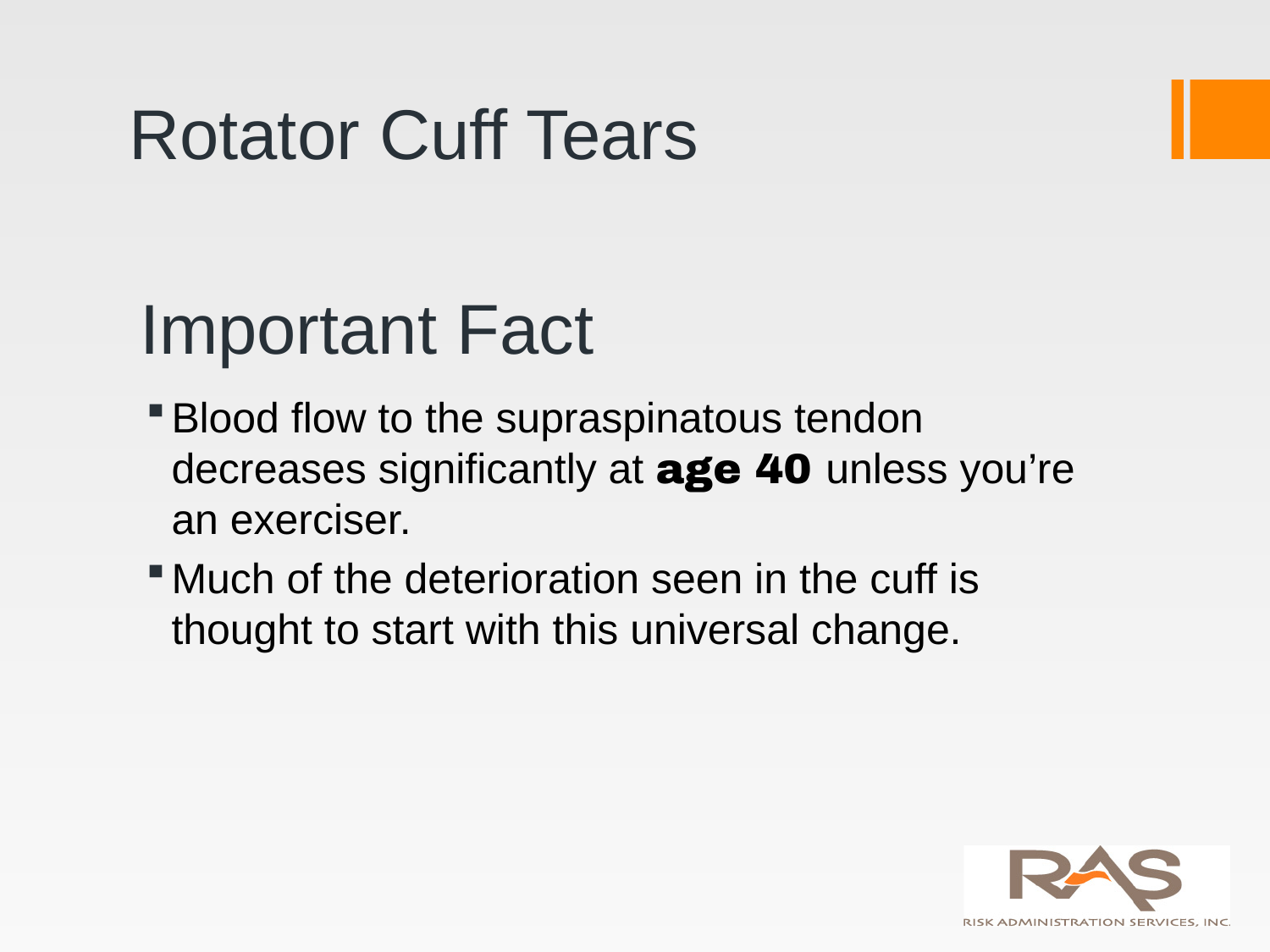

Rotator Cuff Tears
# Important Fact
Blood flow to the supraspinatous tendon decreases significantly at age 40 unless you’re an exerciser.
Much of the deterioration seen in the cuff is thought to start with this universal change.